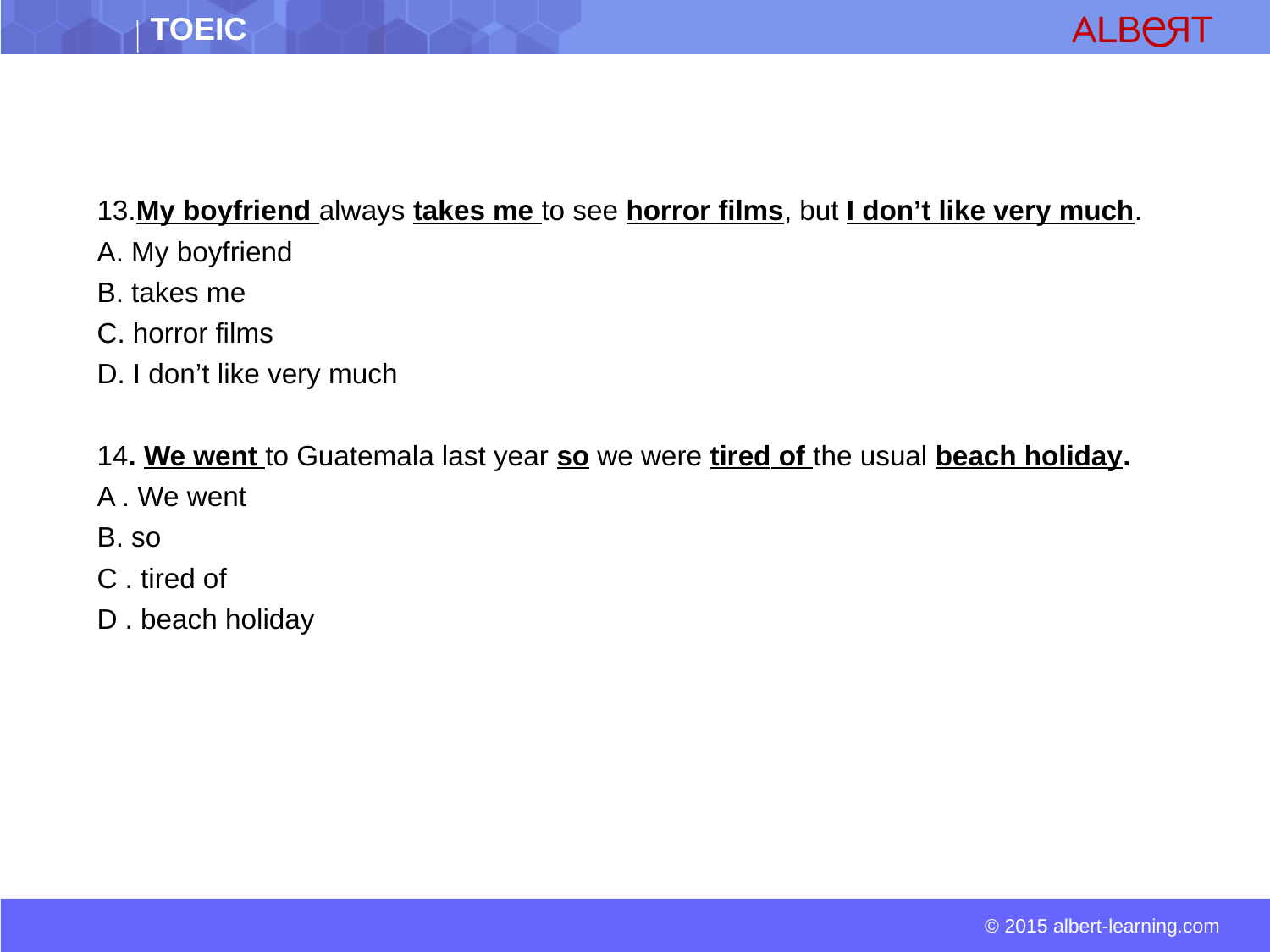

13.My boyfriend always takes me to see horror films, but I don’t like very much.
A. My boyfriend
B. takes me
C. horror films
D. I don’t like very much

14. We went to Guatemala last year so we were tired of the usual beach holiday.
A . We went
B. so
C . tired of
D . beach holiday